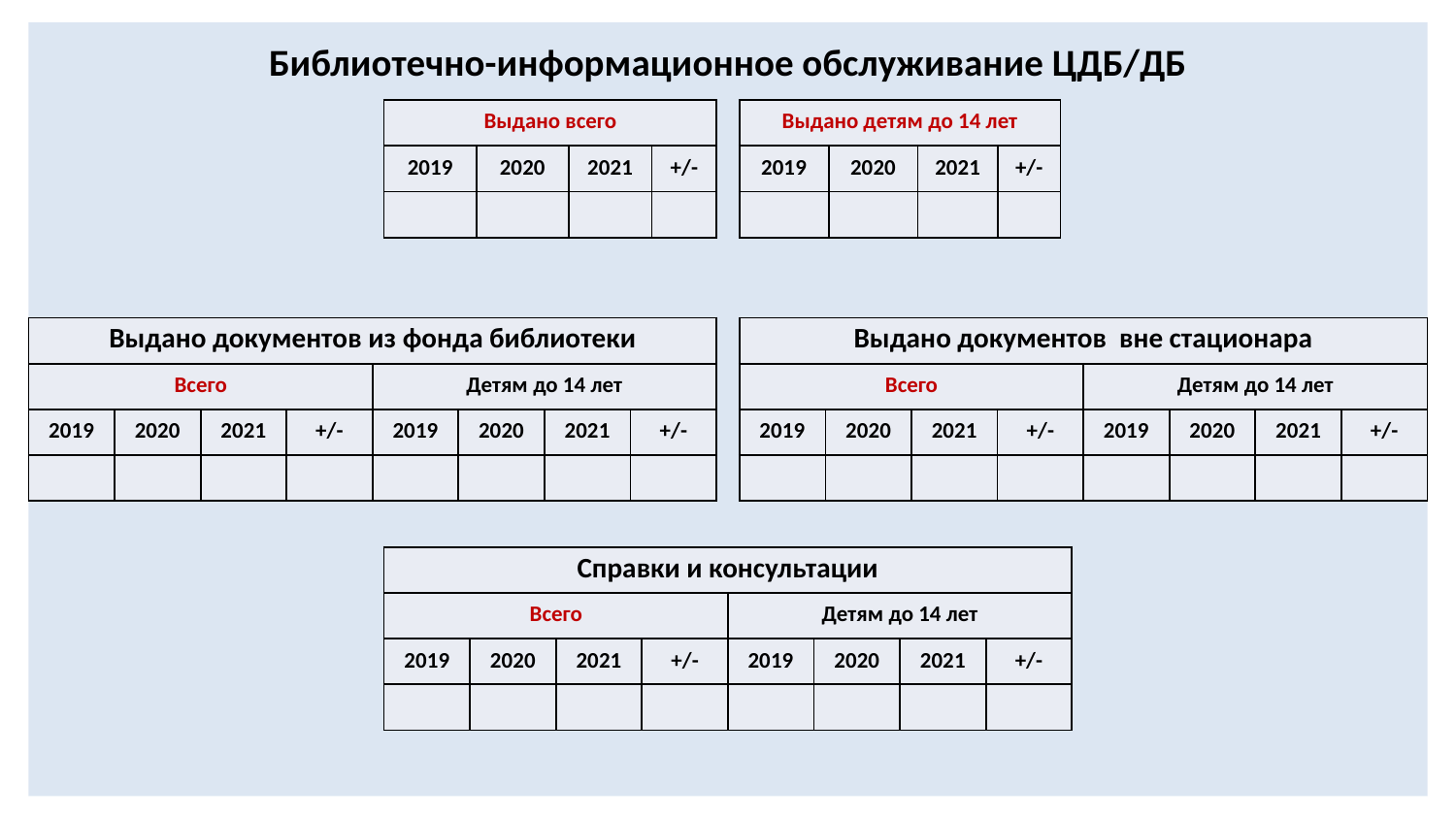

# Библиотечно-информационное обслуживание ЦДБ/ДБ
| Выдано всего |  |  |  |
| --- | --- | --- | --- |
| 2019 | 2020 | 2021 | +/- |
|  |  |  |  |
| Выдано детям до 14 лет |  |  |  |
| --- | --- | --- | --- |
| 2019 | 2020 | 2021 | +/- |
|  |  |  |  |
| Выдано документов из фонда библиотеки |  |  |  |  |  |  |  |
| --- | --- | --- | --- | --- | --- | --- | --- |
| Всего |  |  |  | Детям до 14 лет |  |  |  |
| 2019 | 2020 | 2021 | +/- | 2019 | 2020 | 2021 | +/- |
|  |  |  |  |  |  |  |  |
| Выдано документов вне стационара |  |  |  |  |  |  |  |
| --- | --- | --- | --- | --- | --- | --- | --- |
| Всего |  |  |  | Детям до 14 лет |  |  |  |
| 2019 | 2020 | 2021 | +/- | 2019 | 2020 | 2021 | +/- |
|  |  |  |  |  |  |  |  |
| Справки и консультации |  |  |  |  |  |  |  |
| --- | --- | --- | --- | --- | --- | --- | --- |
| Всего |  |  |  | Детям до 14 лет |  |  |  |
| 2019 | 2020 | 2021 | +/- | 2019 | 2020 | 2021 | +/- |
|  |  |  |  |  |  |  |  |